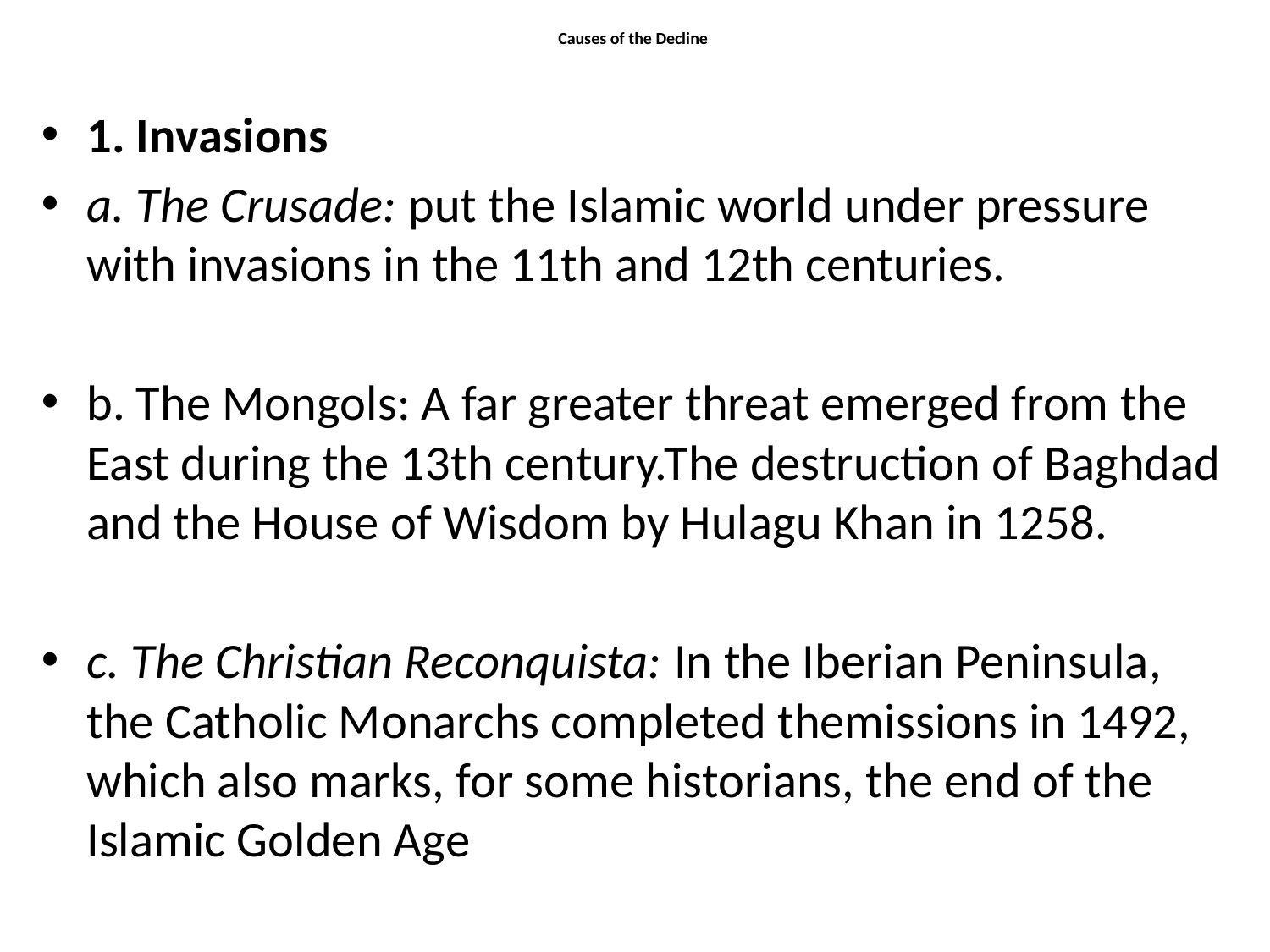

# Causes of the Decline
1. Invasions
a. The Crusade: put the Islamic world under pressure with invasions in the 11th and 12th centuries.

b. The Mongols: A far greater threat emerged from the East during the 13th century.The destruction of Baghdad and the House of Wisdom by Hulagu Khan in 1258.

c. The Christian Reconquista: In the Iberian Peninsula, the Catholic Monarchs completed the missions in 1492, which also marks, for some historians, the end of the Islamic Golden Age